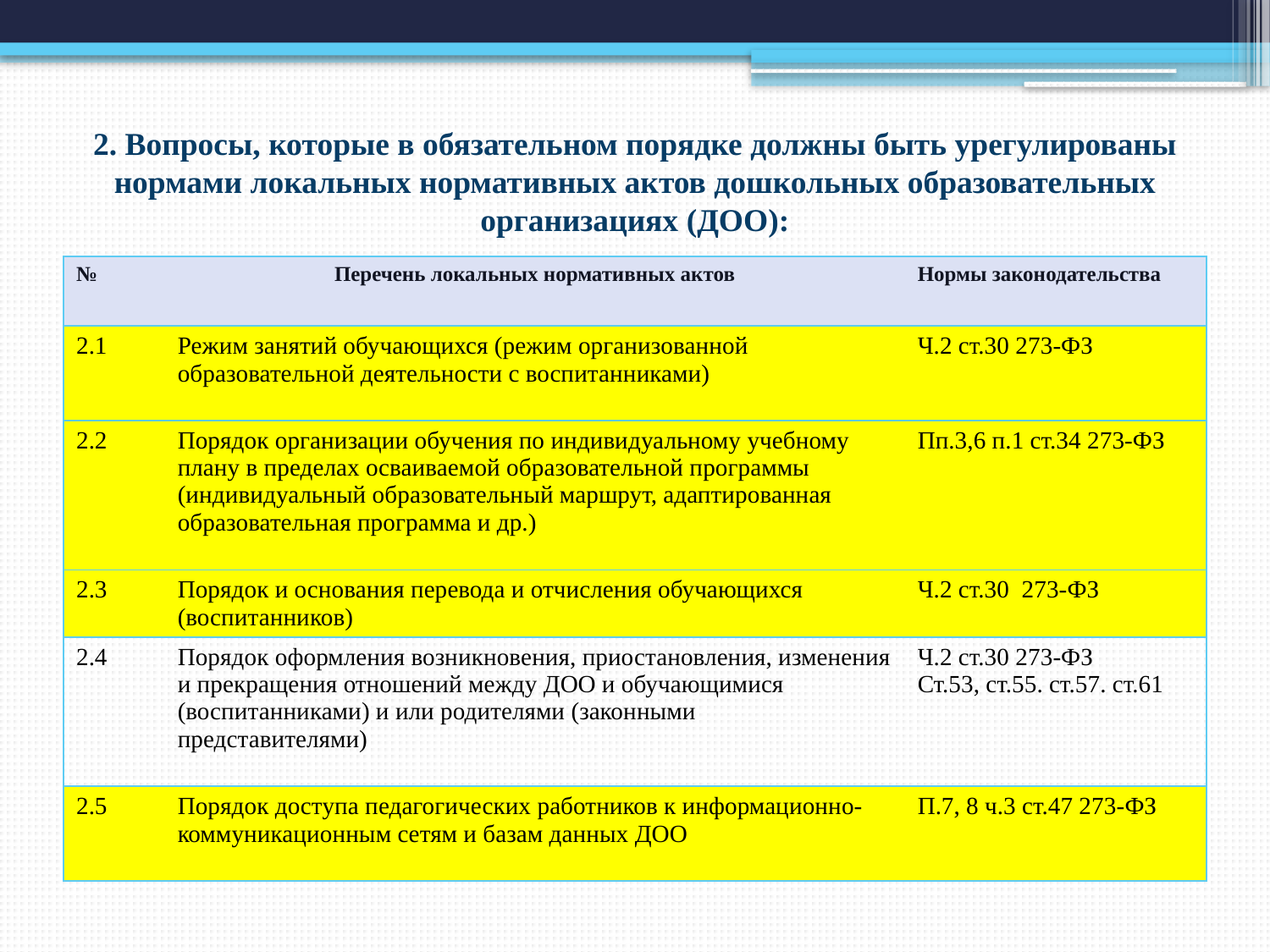

# 2. Вопросы, которые в обязательном порядке должны быть урегулированы нормами локальных нормативных актов дошкольных образовательных организациях (ДОО):
| № | Перечень локальных нормативных актов | Нормы законодательства |
| --- | --- | --- |
| 2.1 | Режим занятий обучающихся (режим организованной образовательной деятельности с воспитанниками) | Ч.2 ст.30 273-ФЗ |
| 2.2 | Порядок организации обучения по индивидуальному учебному плану в пределах осваиваемой образовательной программы (индивидуальный образовательный маршрут, адаптированная образовательная программа и др.) | Пп.3,6 п.1 ст.34 273-ФЗ |
| 2.3 | Порядок и основания перевода и отчисления обучающихся (воспитанников) | Ч.2 ст.30 273-ФЗ |
| 2.4 | Порядок оформления возникновения, приостановления, изменения и прекращения отношений между ДОО и обучающимися (воспитанниками) и или родителями (законными представителями) | Ч.2 ст.30 273-ФЗ Ст.53, ст.55. ст.57. ст.61 |
| 2.5 | Порядок доступа педагогических работников к информационно-коммуникационным сетям и базам данных ДОО | П.7, 8 ч.3 ст.47 273-ФЗ |